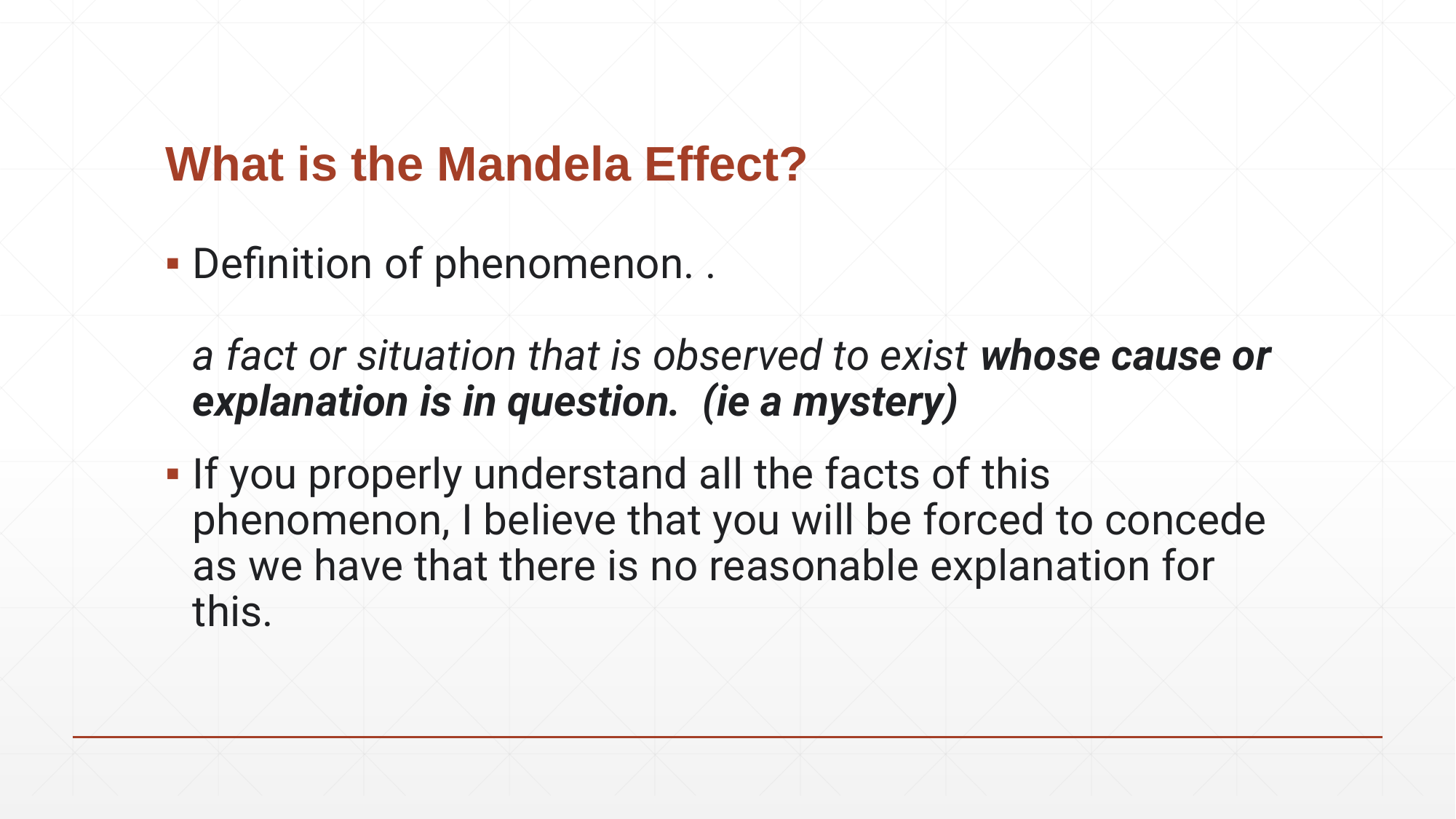

# What is the Mandela Effect?
Definition of phenomenon. .
a fact or situation that is observed to exist whose cause or explanation is in question.  (ie a mystery)
If you properly understand all the facts of this phenomenon, I believe that you will be forced to concede as we have that there is no reasonable explanation for this.